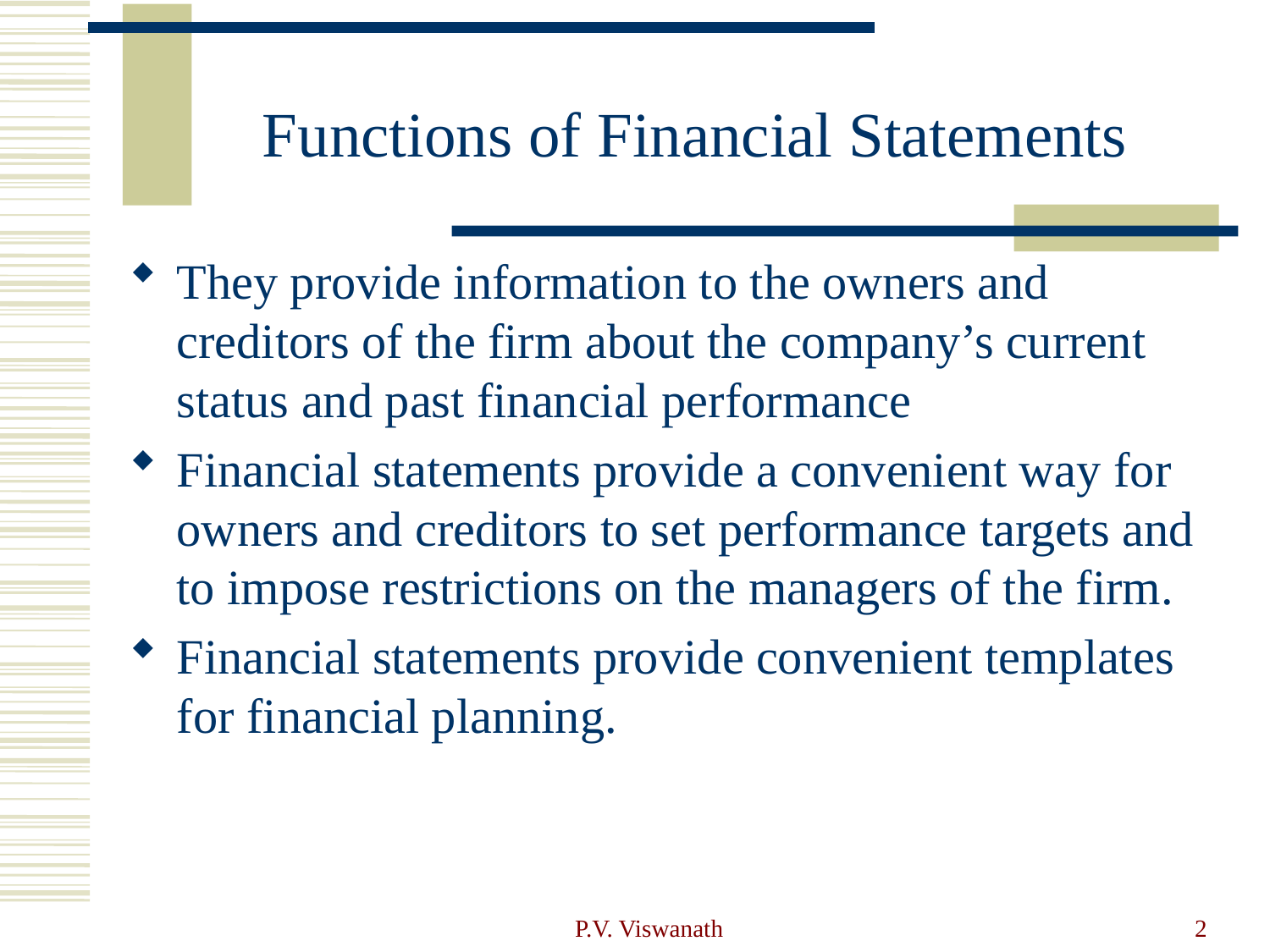

# Functions of Financial Statements
They provide information to the owners and creditors of the firm about the company’s current status and past financial performance
Financial statements provide a convenient way for owners and creditors to set performance targets and to impose restrictions on the managers of the firm.
Financial statements provide convenient templates for financial planning.
P.V. Viswanath
2